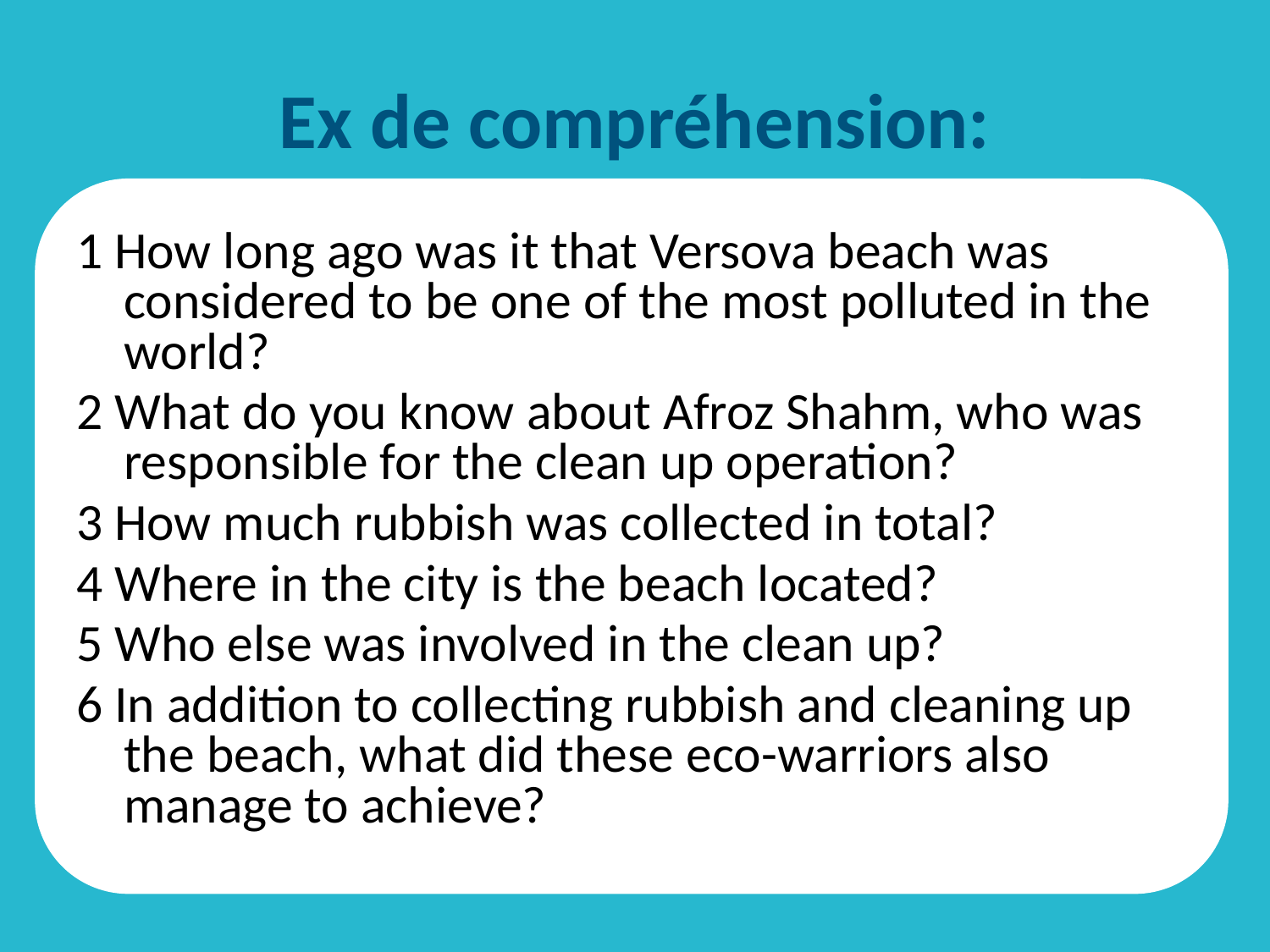

# Ex de compréhension:

1 How long ago was it that Versova beach was considered to be one of the most polluted in the world?
2 What do you know about Afroz Shahm, who was responsible for the clean up operation?
3 How much rubbish was collected in total?
4 Where in the city is the beach located?
5 Who else was involved in the clean up?
6 In addition to collecting rubbish and cleaning up the beach, what did these eco-warriors also manage to achieve?